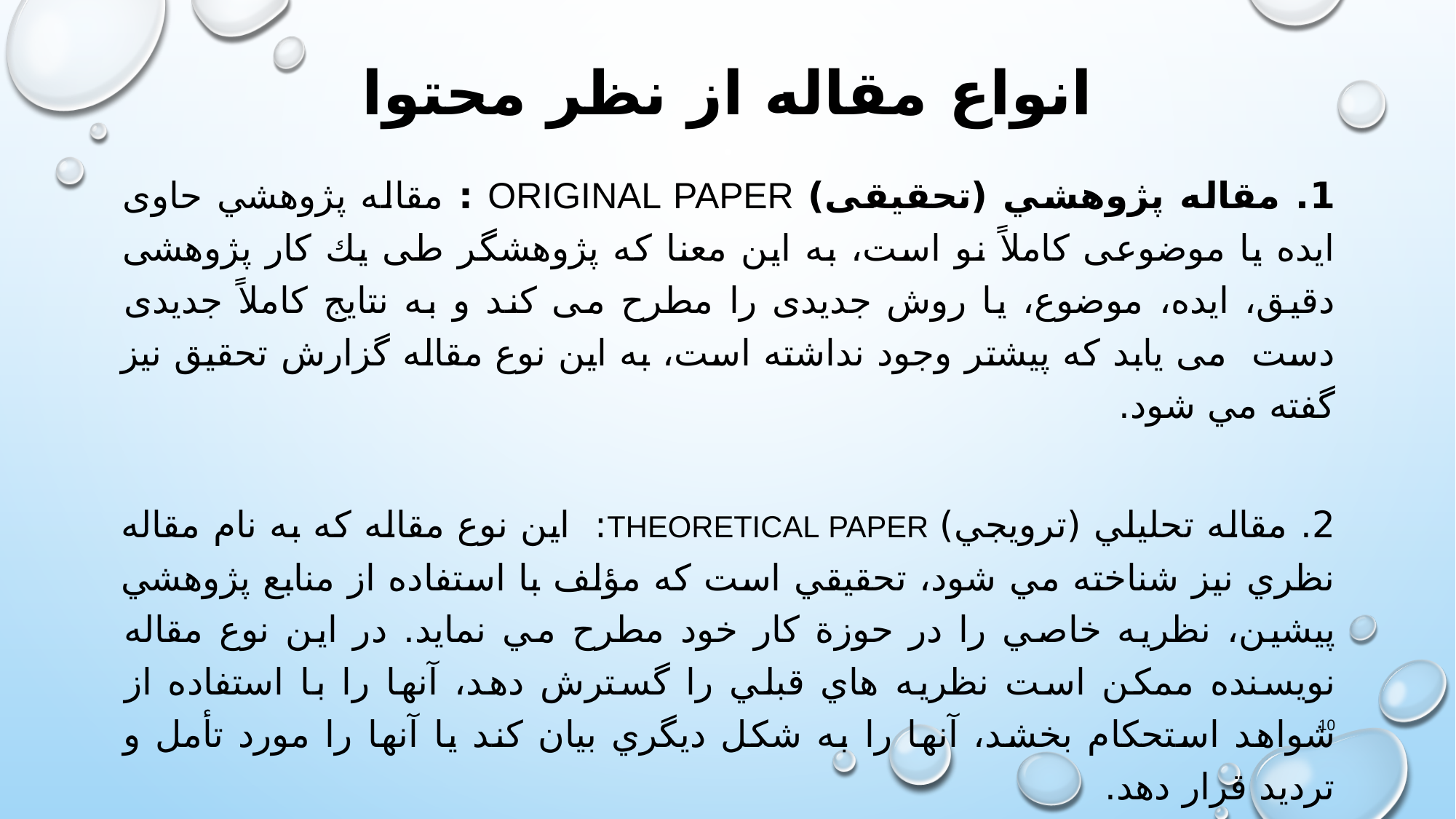

# انواع مقاله از نظر محتوا
1. مقاله پژوهشي (تحقيقی) original paper : مقاله پژوهشي حاوى ايده يا موضوعى كاملاً نو است، به اين معنا كه پژوهشگر طى يك كار پژوهشى دقيق، ايده، موضوع، يا روش جديدى را مطرح می كند و به نتايج كاملاً جديدى دست  می يابد كه پيشتر وجود نداشته است، به این نوع مقاله گزارش تحقيق نيز گفته مي شود.
2. مقاله تحليلي (ترويجي) Theoretical Paper:  اين نوع مقاله كه به نام مقاله نظري نيز شناخته مي شود، تحقيقي است كه مؤلف با استفاده از منابع پژوهشي پيشين، نظريه خاصي را در حوزة كار خود مطرح مي نمايد. در اين نوع مقاله نويسنده ممكن است نظريه هاي قبلي را گسترش دهد، آنها را با استفاده از شواهد استحكام بخشد، آنها را به شكل ديگري بيان كند يا آنها را مورد تأمل و ترديد قرار دهد.
-
10